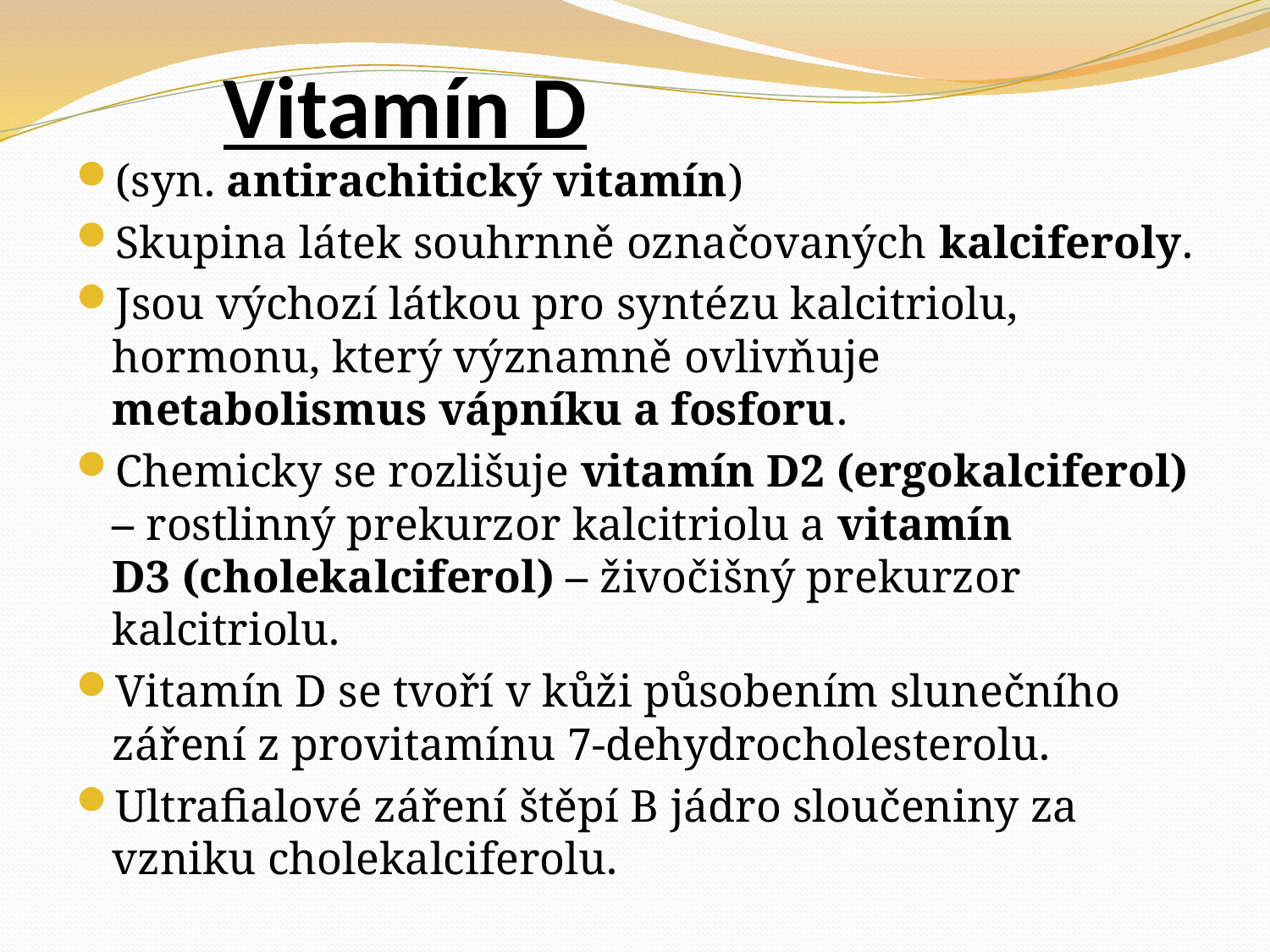

# Vitamín D
(syn. antirachitický vitamín)
Skupina látek souhrnně označovaných kalciferoly.
Jsou výchozí látkou pro syntézu kalcitriolu, hormonu, který významně ovlivňuje metabolismus vápníku a fosforu.
Chemicky se rozlišuje vitamín D2 (ergokalciferol) – rostlinný prekurzor kalcitriolu a vitamín D3 (cholekalciferol) – živočišný prekurzor kalcitriolu.
Vitamín D se tvoří v kůži působením slunečního záření z provitamínu 7-dehydrocholesterolu.
Ultrafialové záření štěpí B jádro sloučeniny za vzniku cholekalciferolu.